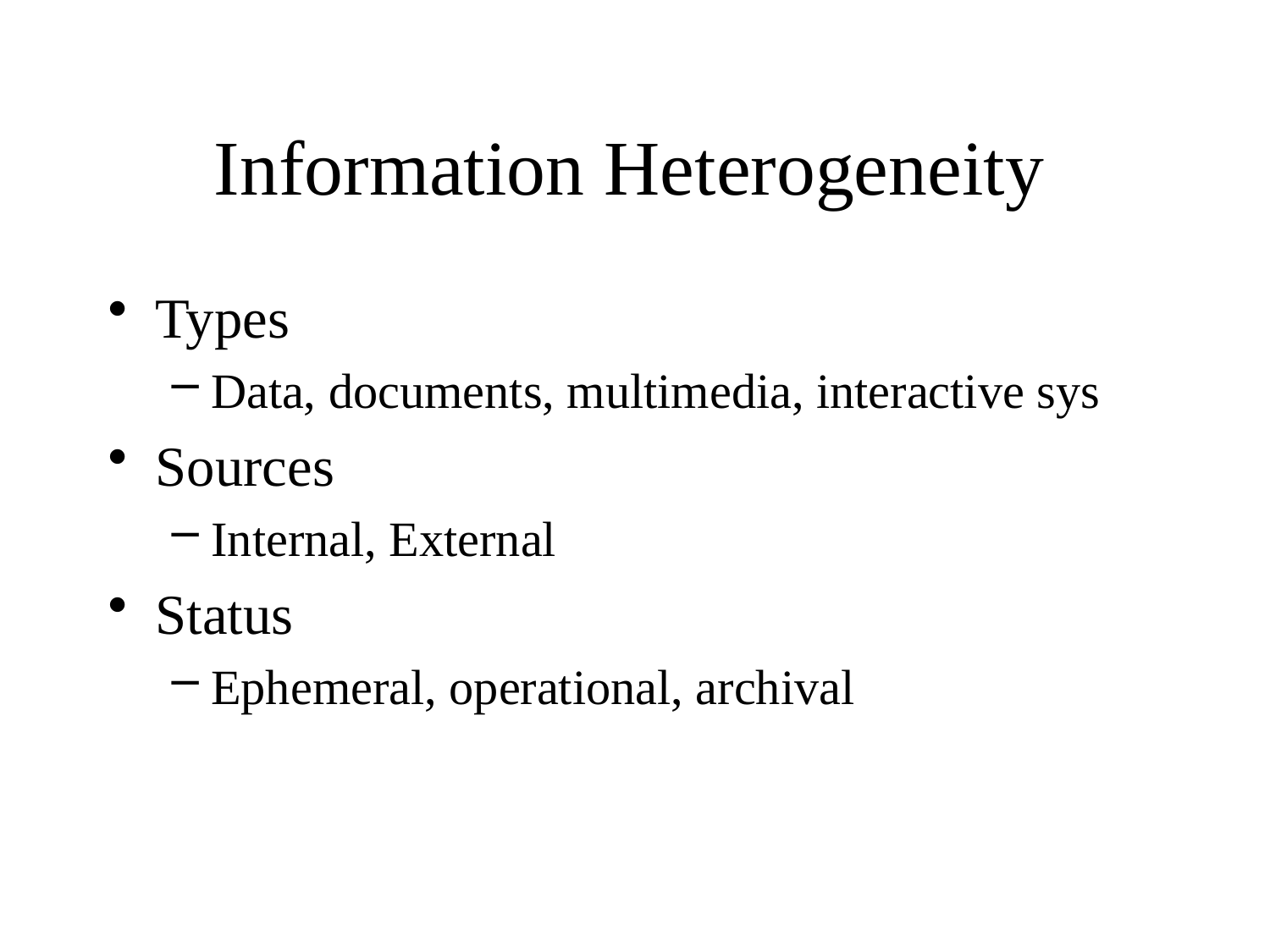

# Information Heterogeneity
Types
Data, documents, multimedia, interactive sys
Sources
Internal, External
Status
Ephemeral, operational, archival